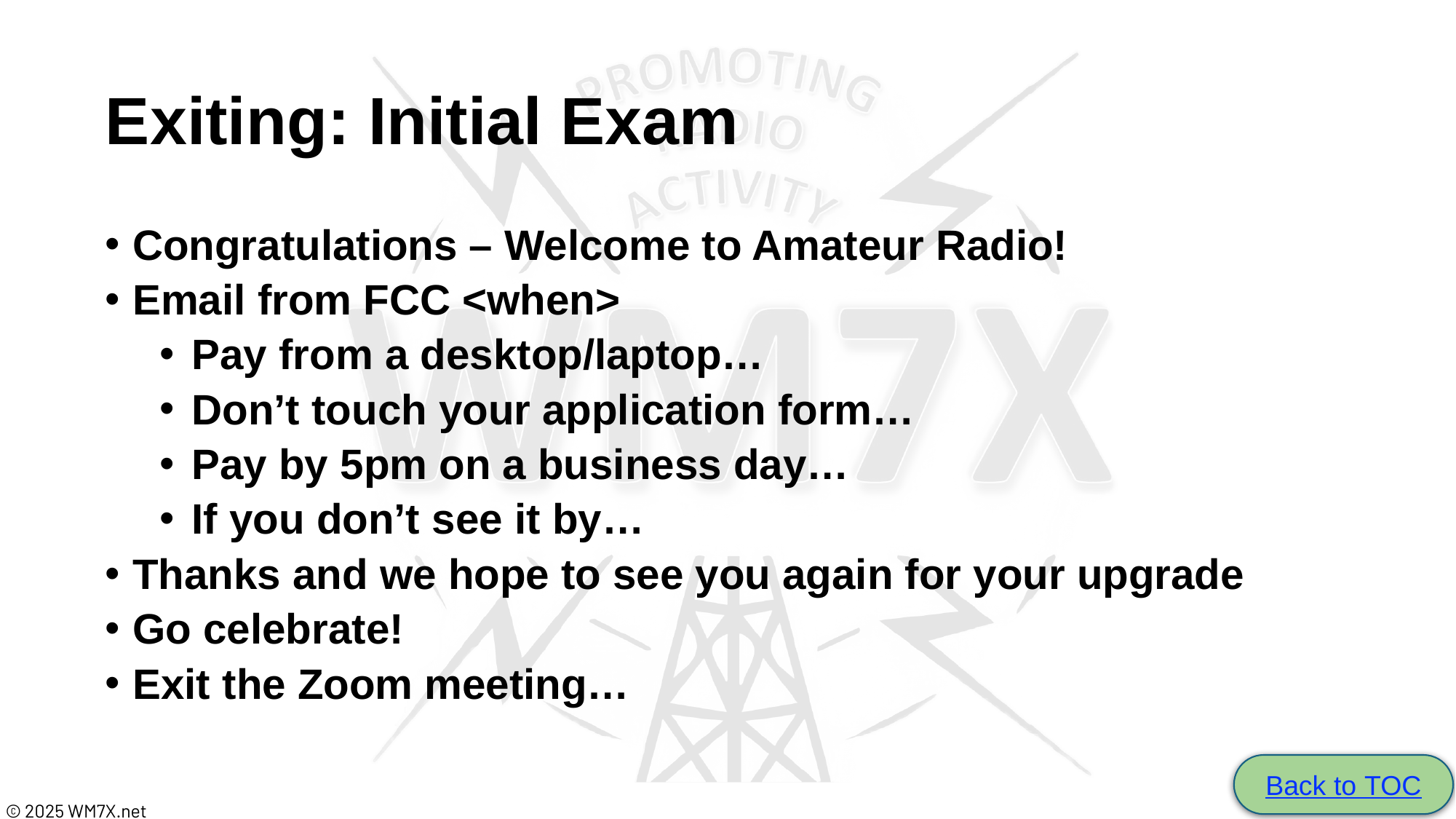

# Exiting: Initial Exam
Congratulations – Welcome to Amateur Radio!
Email from FCC <when>
Pay from a desktop/laptop…
Don’t touch your application form…
Pay by 5pm on a business day…
If you don’t see it by…
Thanks and we hope to see you again for your upgrade
Go celebrate!
Exit the Zoom meeting…

Back to TOC